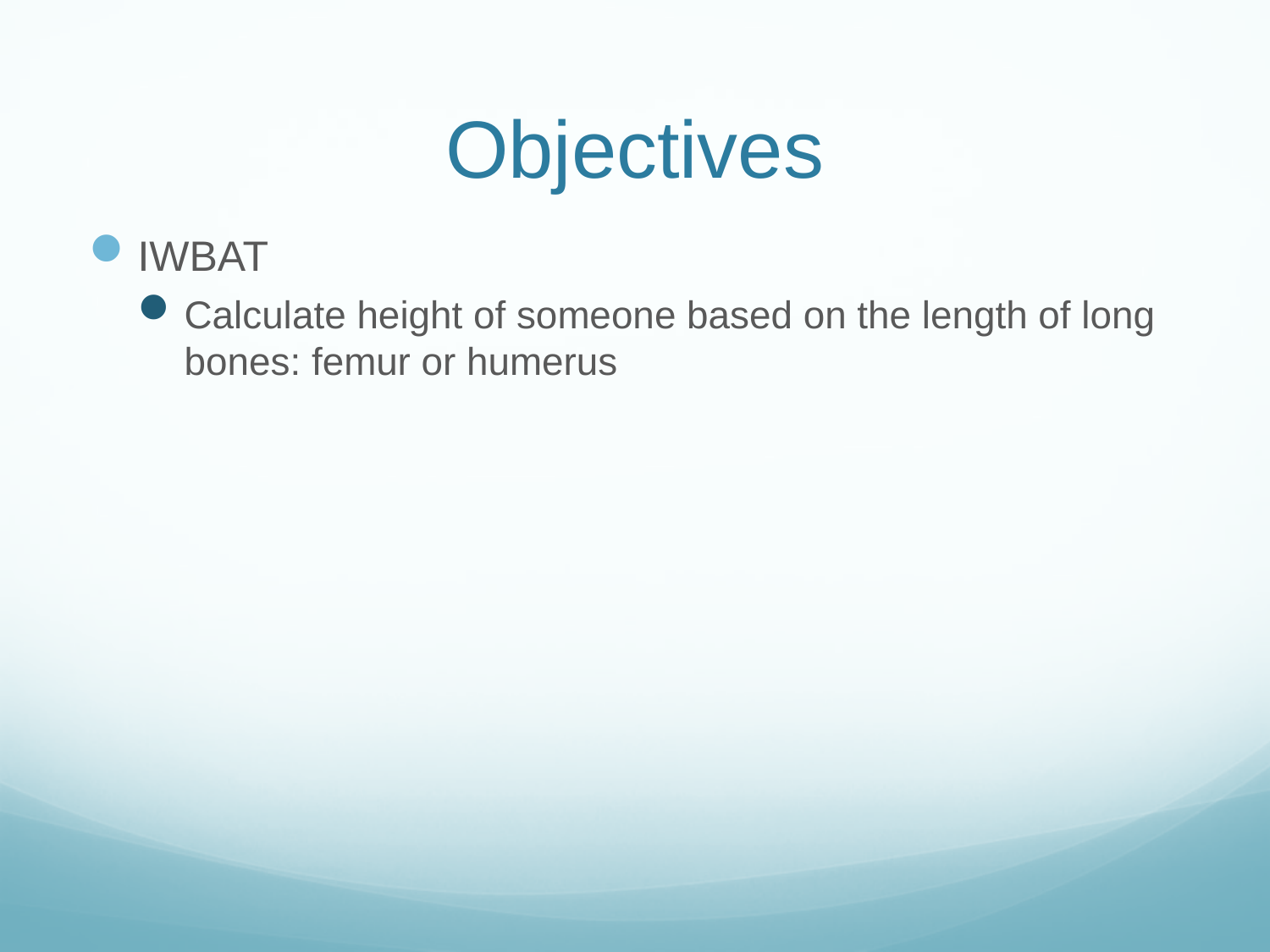

# Objectives
IWBAT
Calculate height of someone based on the length of long bones: femur or humerus